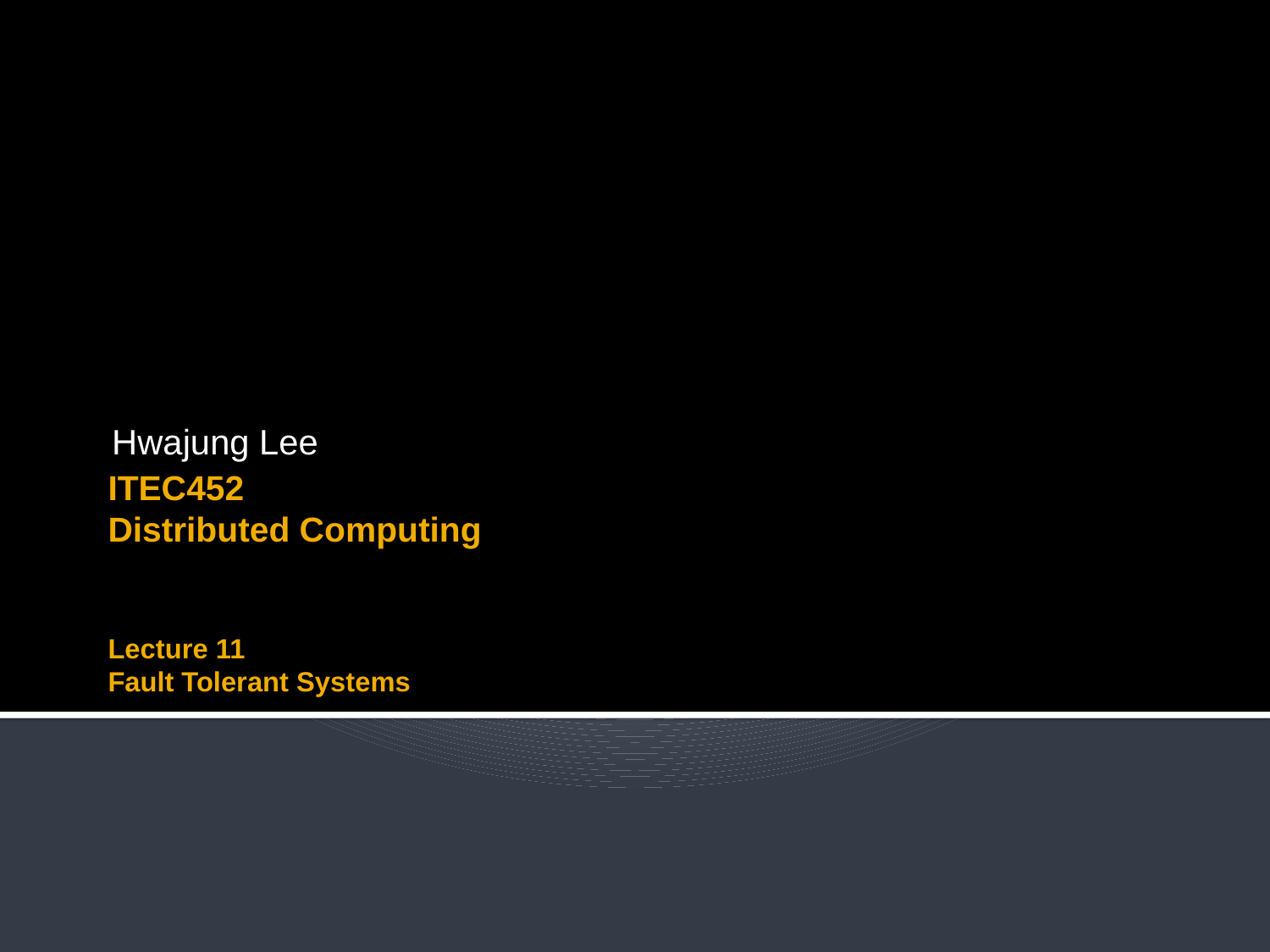

Hwajung Lee
# ITEC452 Distributed Computing Lecture 11 Fault Tolerant Systems